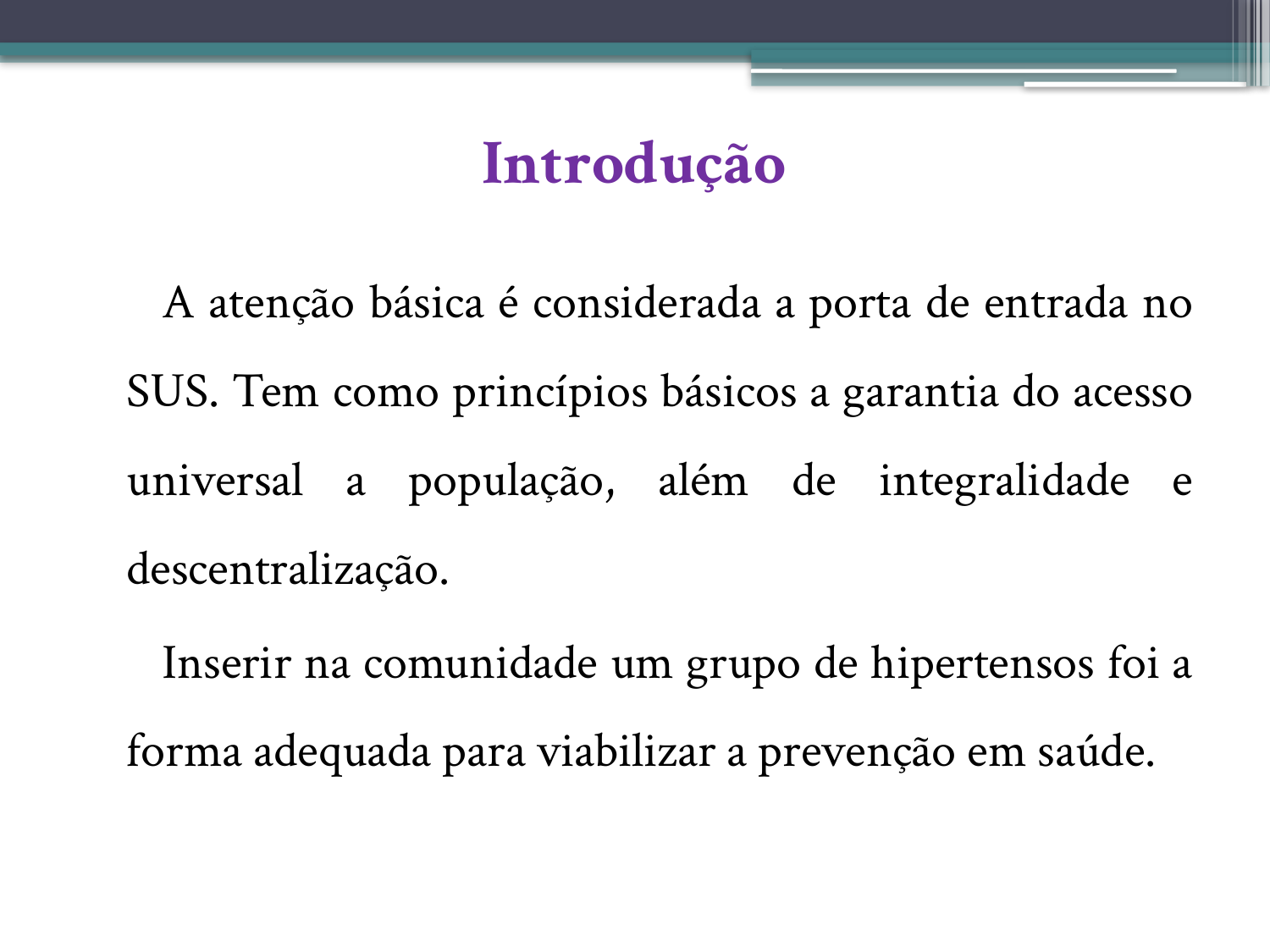

# Introdução

A atenção básica é considerada a porta de entrada no SUS. Tem como princípios básicos a garantia do acesso universal a população, além de integralidade e descentralização.
Inserir na comunidade um grupo de hipertensos foi a forma adequada para viabilizar a prevenção em saúde.